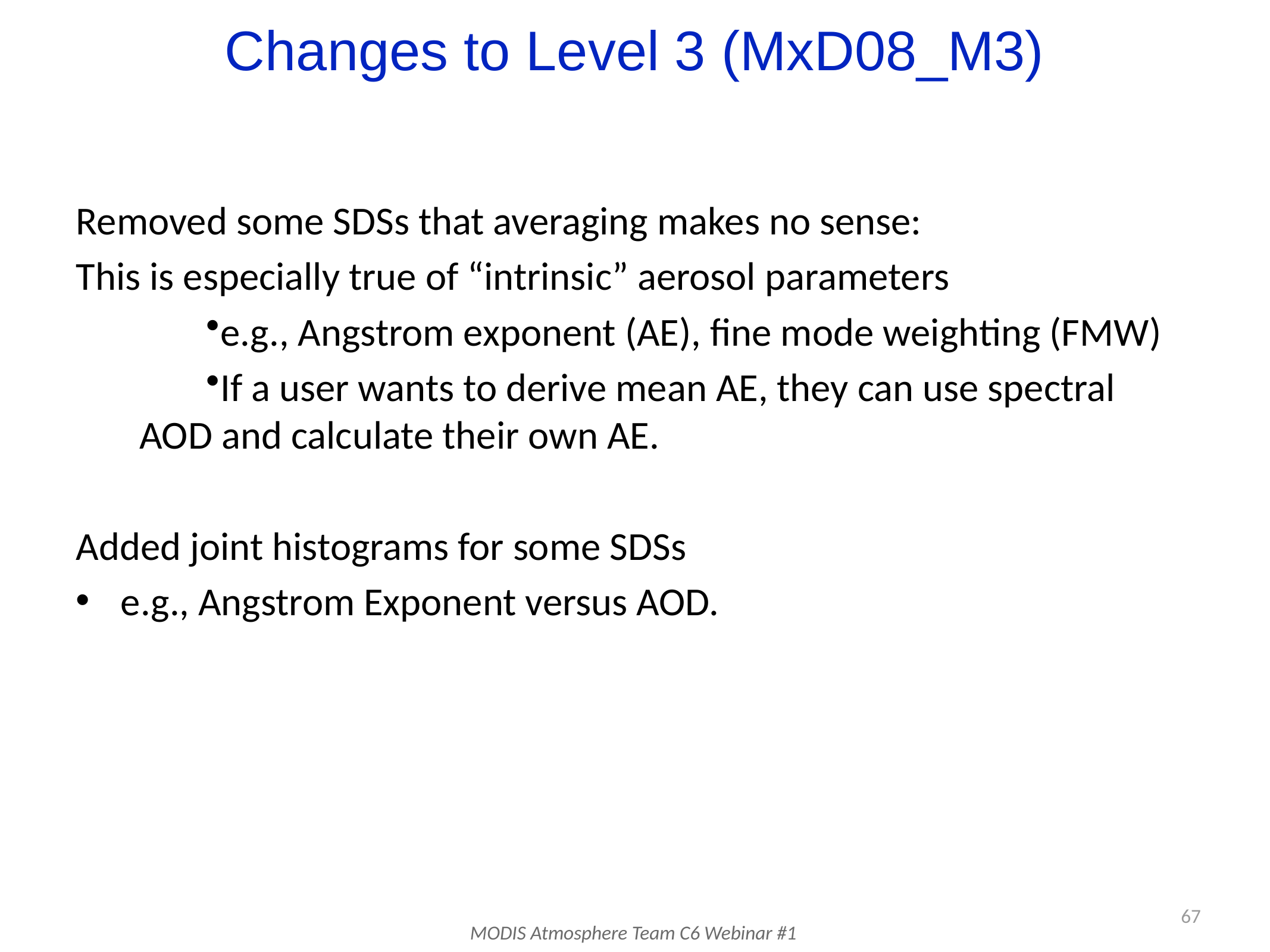

# Changes to Level 3 (MxD08_M3)
Removed some SDSs that averaging makes no sense:
This is especially true of “intrinsic” aerosol parameters
e.g., Angstrom exponent (AE), fine mode weighting (FMW)
If a user wants to derive mean AE, they can use spectral AOD and calculate their own AE.

Added joint histograms for some SDSs
e.g., Angstrom Exponent versus AOD.

67